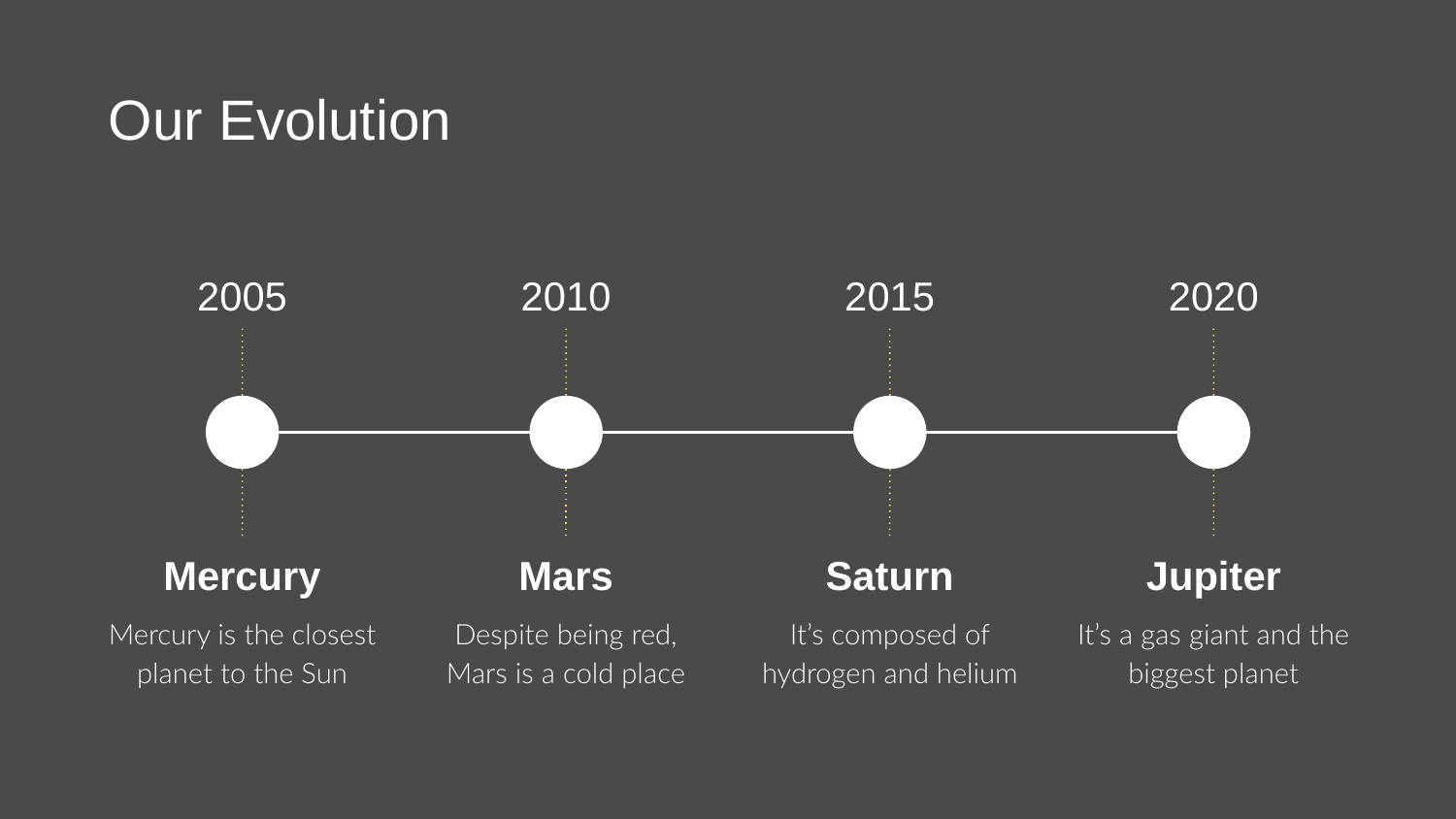

# Our Evolution
2005
2010
2015
2020

Mercury
Mars
Saturn
Jupiter
Mercury is the closest planet to the Sun
Despite being red, Mars is a cold place
It’s composed of hydrogen and helium

It’s a gas giant and the biggest planet